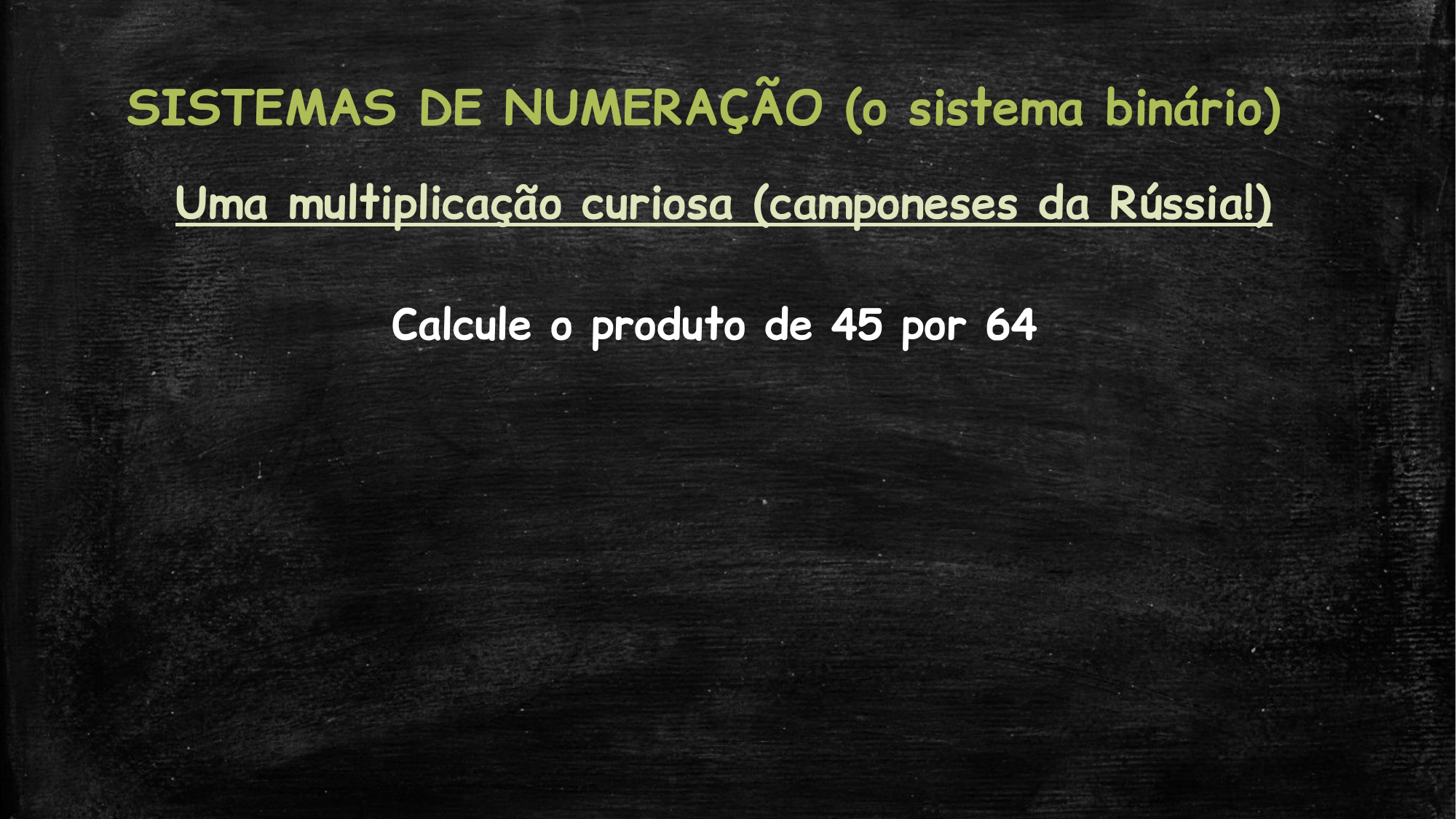

SISTEMAS DE NUMERAÇÃO (o sistema binário)
Uma multiplicação curiosa (camponeses da Rússia!)
Calcule o produto de 45 por 64